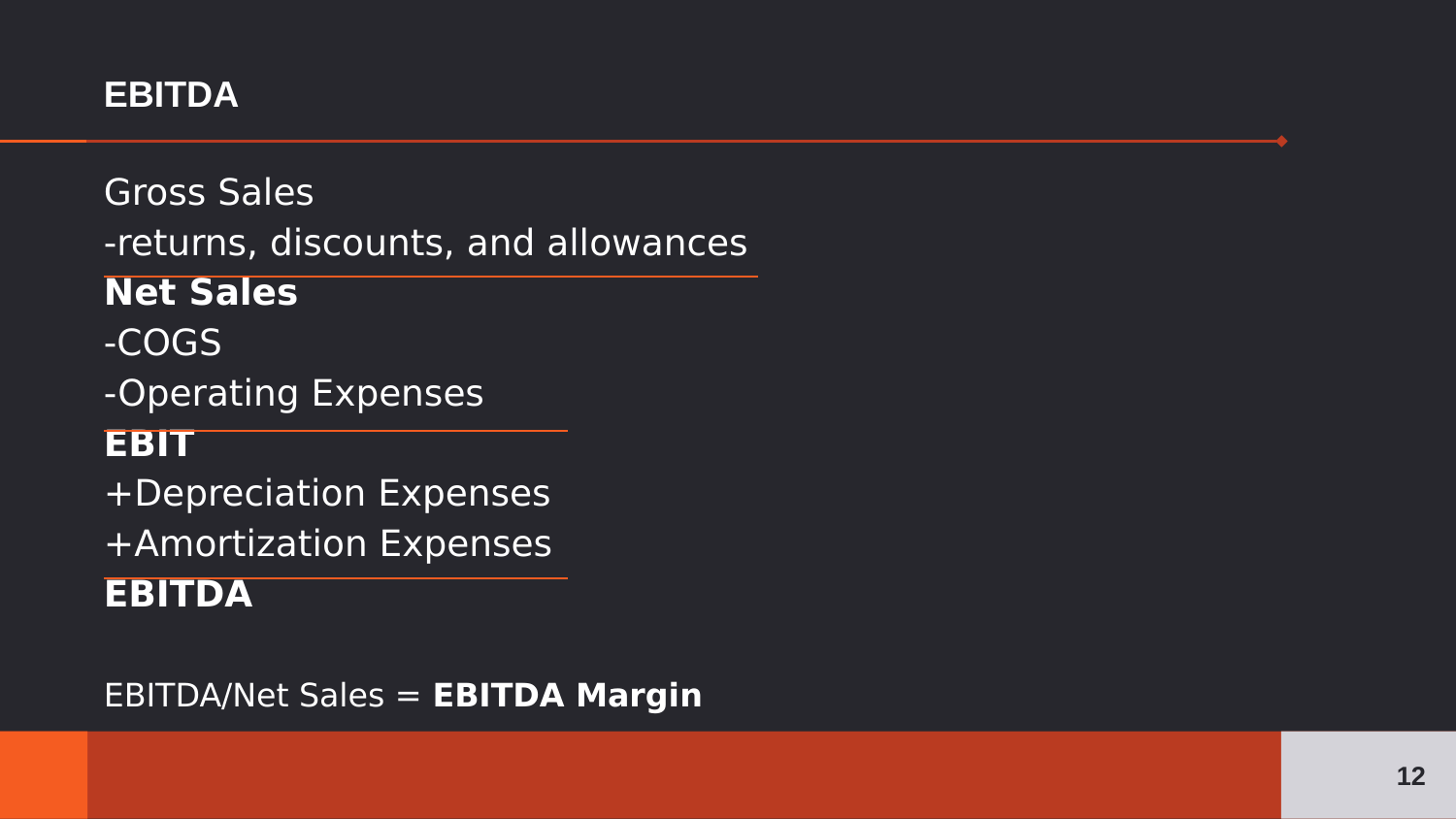

# EBITDA
Gross Sales
-returns, discounts, and allowances
Net Sales
-COGS
-Operating Expenses
EBIT
+Depreciation Expenses
+Amortization Expenses
EBITDA

EBITDA/Net Sales = EBITDA Margin

12